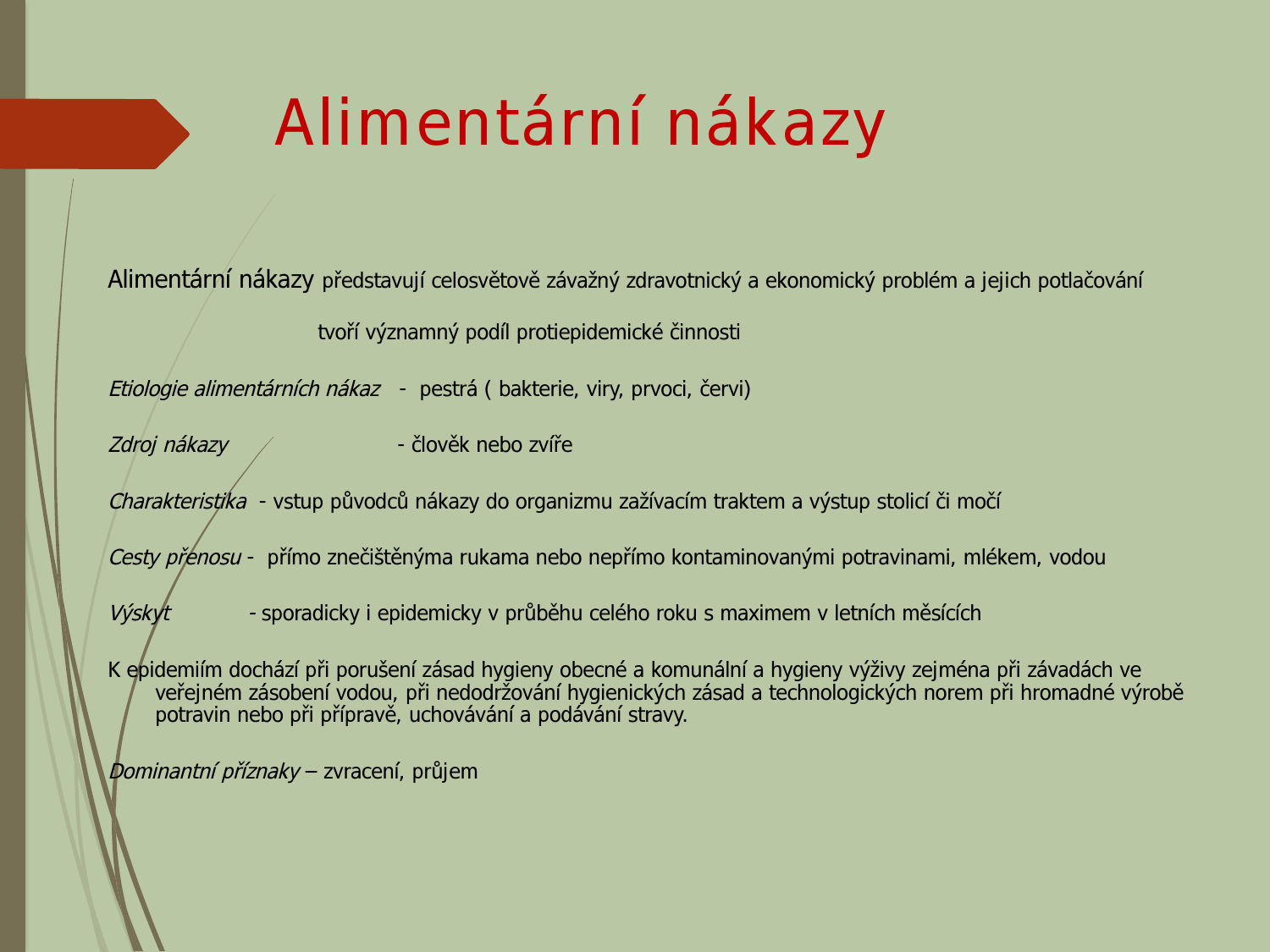

Alimentární nákazy

Alimentární nákazy představují celosvětově závažný zdravotnický a ekonomický problém a jejich potlačování
                                tvoří významný podíl protiepidemické činnosti

Etiologie alimentárních nákaz   -  pestrá ( bakterie, viry, prvoci, červi)

Zdroj nákazy                          - člověk nebo zvíře

Charakteristika  - vstup původců nákazy do organizmu zažívacím traktem a výstup stolicí či močí

Cesty přenosu -  přímo znečištěnýma rukama nebo nepřímo kontaminovanými potravinami, mlékem, vodou

Výskyt            - sporadicky i epidemicky v průběhu celého roku s maximem v letních měsících

K epidemiím dochází při porušení zásad hygieny obecné a komunální a hygieny výživy zejména při závadách ve veřejném zásobení vodou, při nedodržování hygienických zásad a technologických norem při hromadné výrobě potravin nebo při přípravě, uchovávání a podávání stravy.

Dominantní příznaky – zvracení, průjem